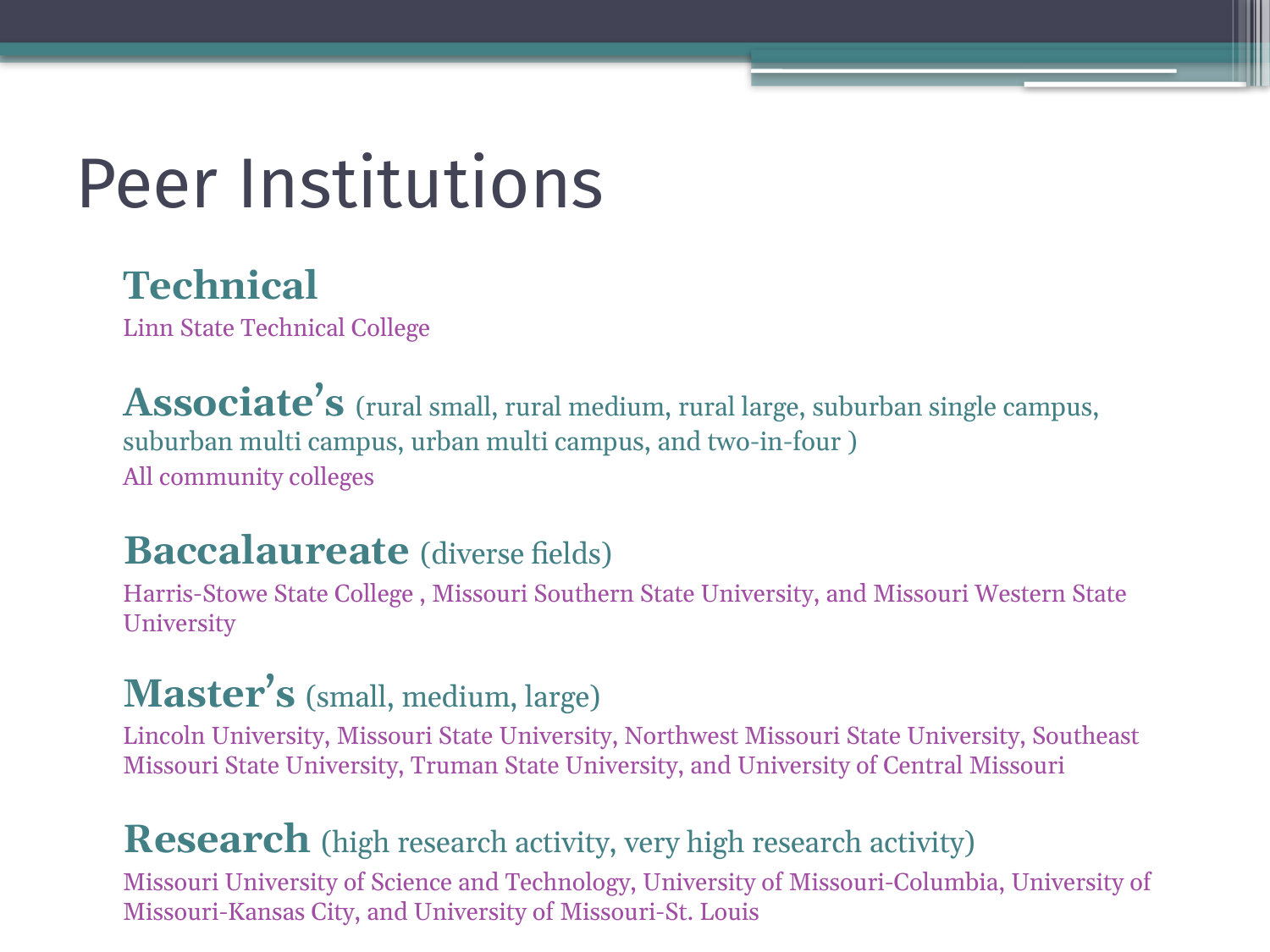

# Peer Institutions
Technical
Linn State Technical College

Associate’s (rural small, rural medium, rural large, suburban single campus, suburban multi campus, urban multi campus, and two-in-four )
All community colleges

Baccalaureate (diverse fields)
Harris-Stowe State College , Missouri Southern State University, and Missouri Western State University

Master’s (small, medium, large)
Lincoln University, Missouri State University, Northwest Missouri State University, Southeast Missouri State University, Truman State University, and University of Central Missouri

Research (high research activity, very high research activity)
Missouri University of Science and Technology, University of Missouri-Columbia, University of Missouri-Kansas City, and University of Missouri-St. Louis